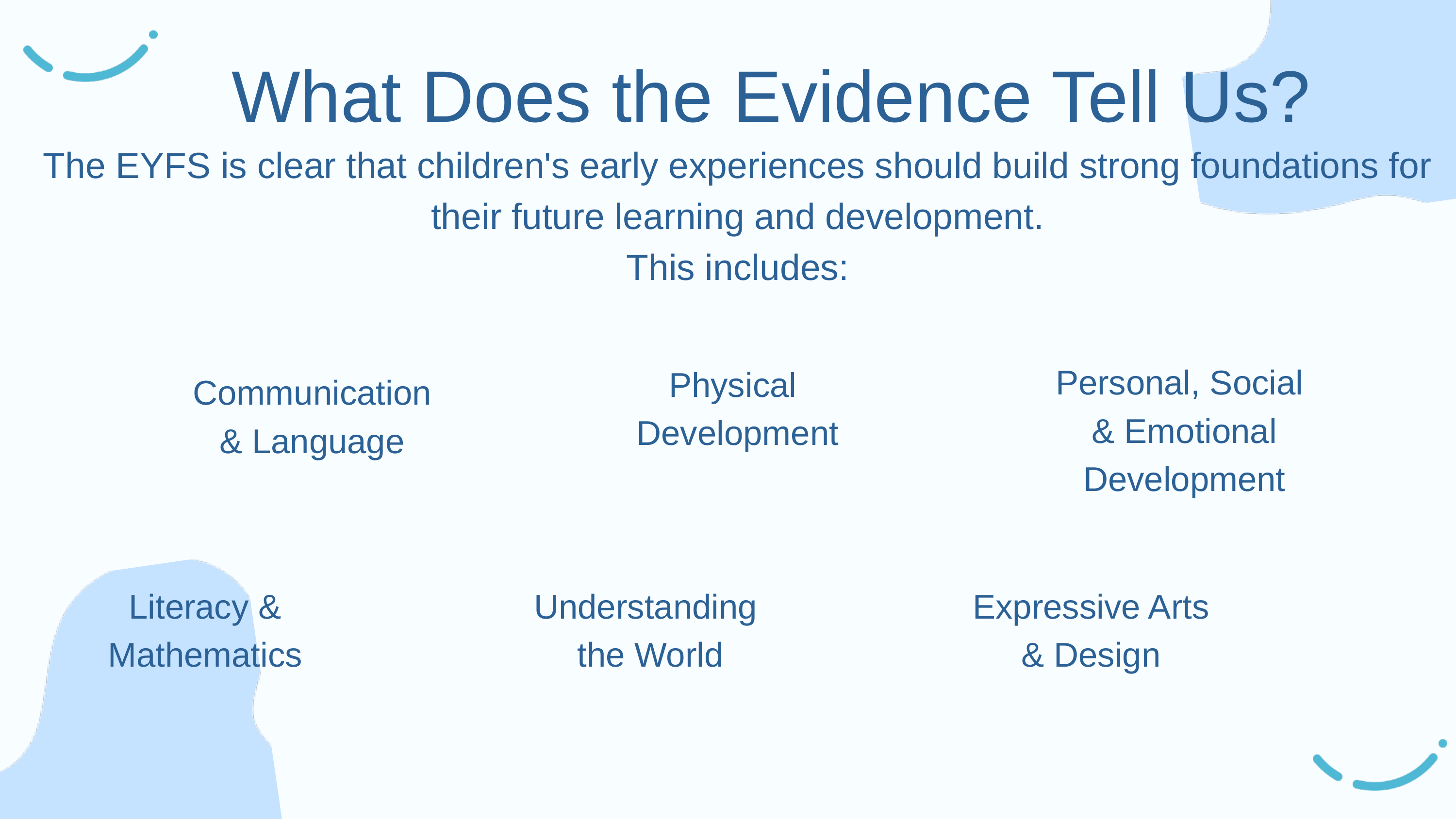

What Does the Evidence Tell Us?
The EYFS is clear that children's early experiences should build strong foundations for their future learning and development.
This includes:

Personal, Social
& Emotional Development
Physical
Development
Communication
& Language

Literacy &
Mathematics
Understanding
the World
Expressive Arts
& Design